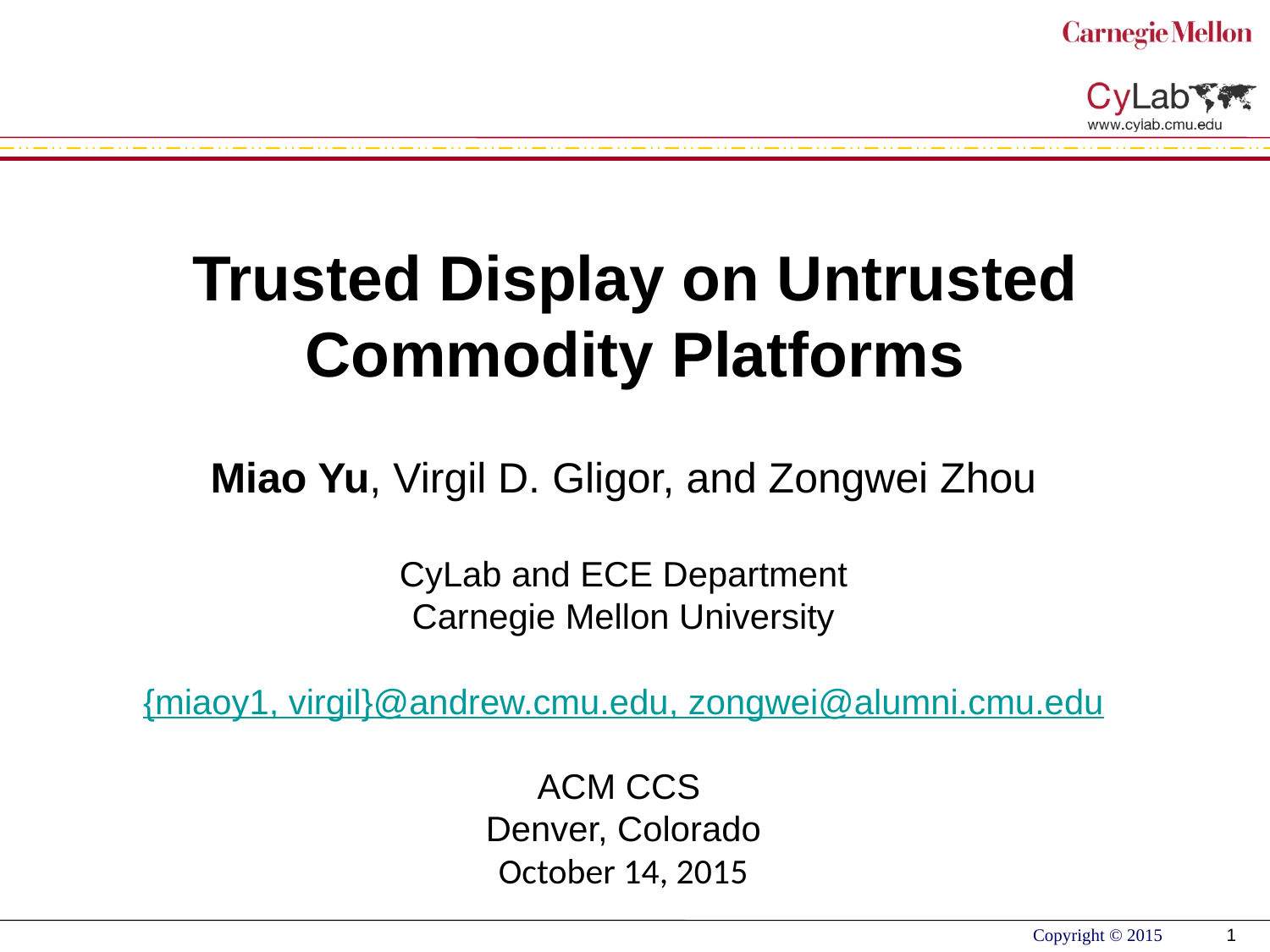

Trusted Display on Untrusted Commodity Platforms
Miao Yu, Virgil D. Gligor, and Zongwei Zhou

CyLab and ECE Department
Carnegie Mellon University

{miaoy1, virgil}@andrew.cmu.edu, zongwei@alumni.cmu.edu

ACM CCS
Denver, Colorado
October 14, 2015
1